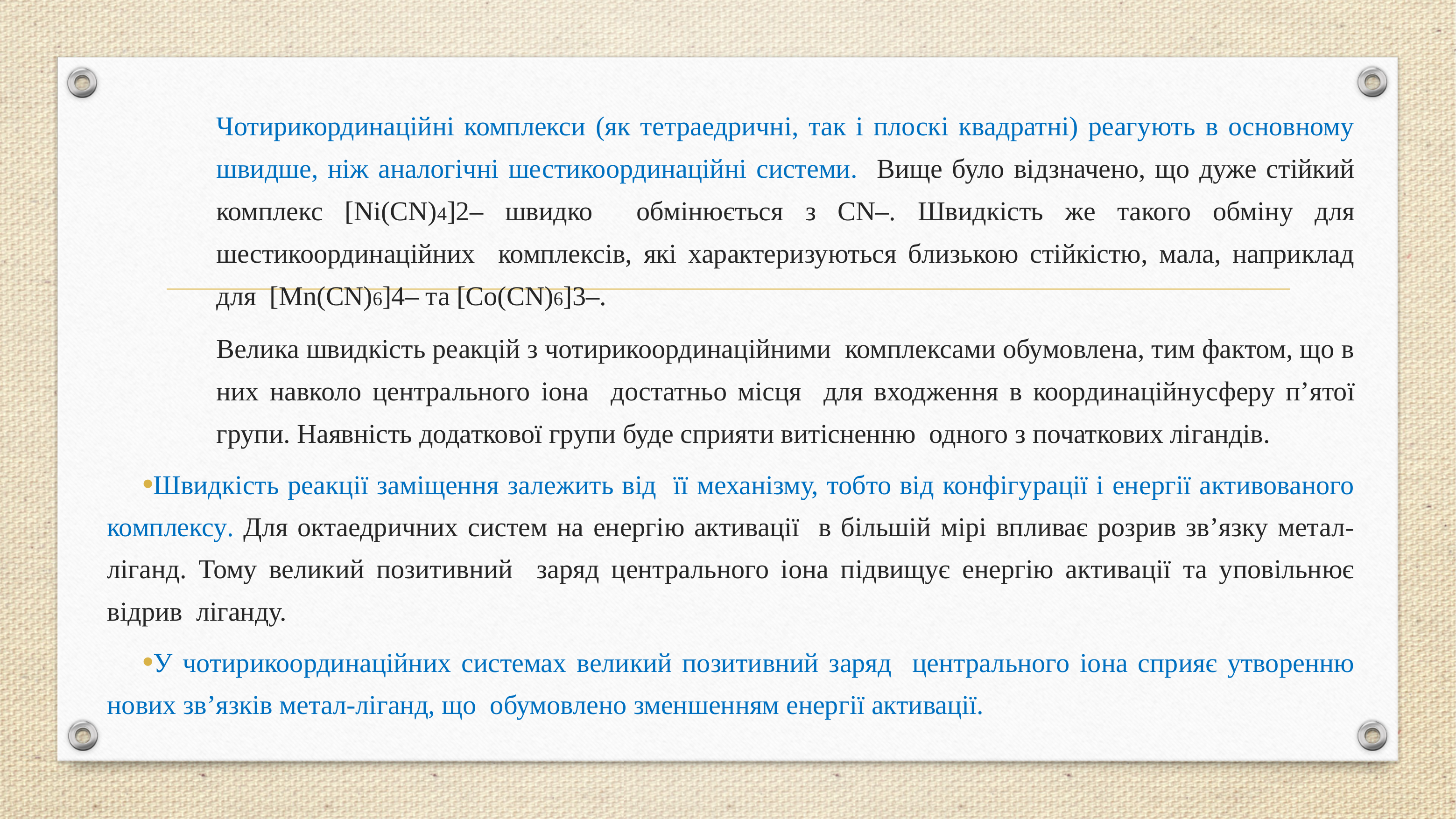

Чотирикординаційні комплекси (як тетраедричні, так і плоскі квадратні) реагують в основному швидше, ніж аналогічні шестикоординаційні системи.  Вище було відзначено, що дуже стійкий комплекс [Ni(CN)4]2– швидко  обмінюється з CN–. Швидкість же такого обміну для шестикоординаційних  комплексів, які характеризуються близькою стійкістю, мала, наприклад для  [Mn(CN)6]4– та [Co(CN)6]3–.
Велика швидкість реакцій з чотирикоординаційними  комплексами обумовлена, тим фактом, що в них навколо центрального іона  достатньо місця  для входження в координаційнусферу п’ятої групи. Наявність додаткової групи буде сприяти витісненню  одного з початкових лігандів.
Швидкість реакції заміщення залежить від  її механізму, тобто від конфігурації і енергії активованого комплексу. Для октаедричних систем на енергію активації  в більшій мірі впливає розрив зв’язку метал-ліганд. Тому великий позитивний  заряд центрального іона підвищує енергію активації та уповільнює відрив  ліганду.
У чотирикоординаційних системах великий позитивний заряд  центрального іона сприяє утворенню нових зв’язків метал-ліганд, що  обумовлено зменшенням енергії активації.